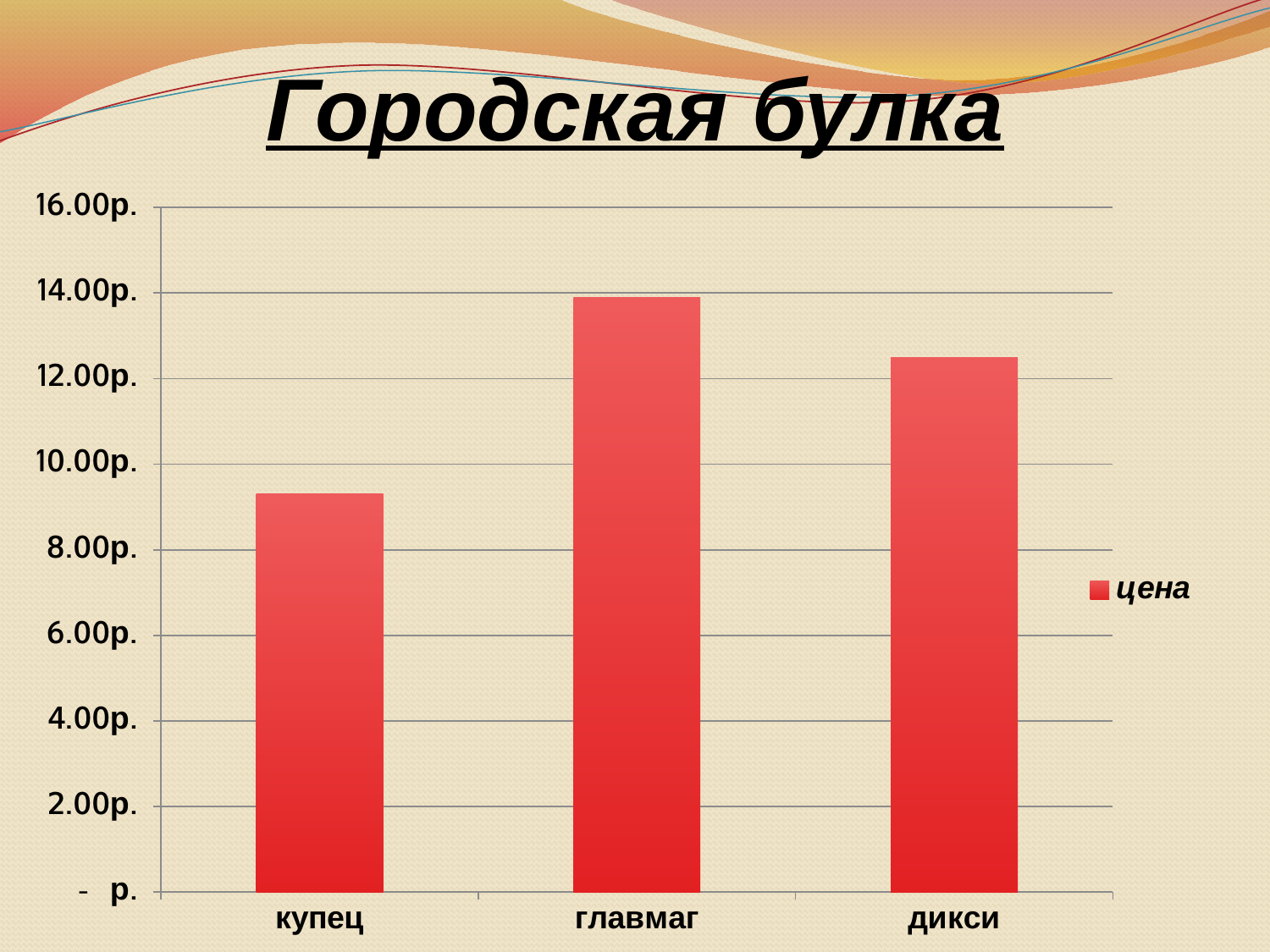

# Городская булка

### Chart

| Category | цена |
|---|---|
| купец | 9.3 |
| главмаг | 13.9 |
| дикси | 12.5 |